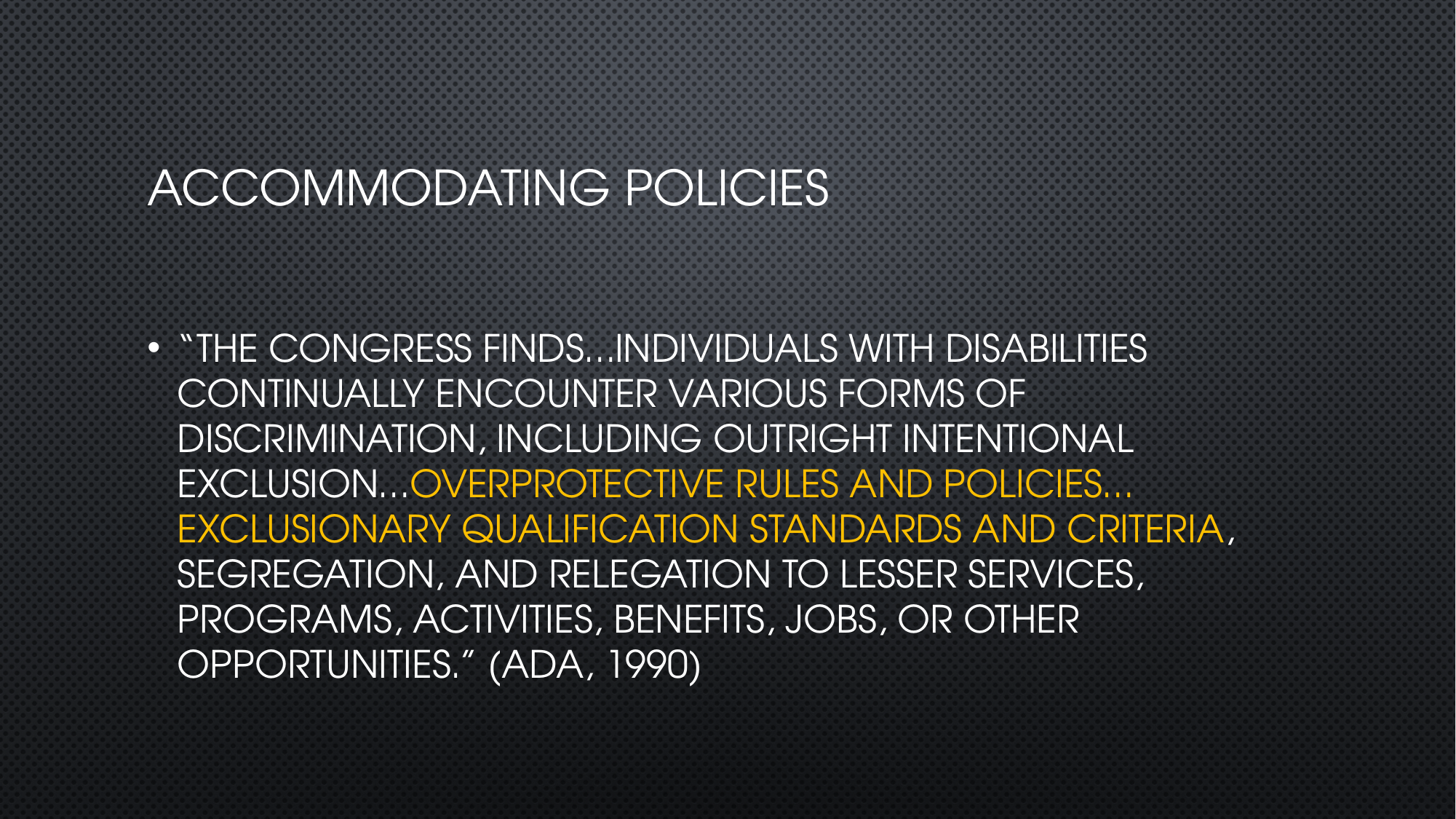

# Accommodating Policies
“The Congress finds…individuals with disabilities continually encounter various forms of discrimination, including outright intentional exclusion…overprotective rules and policies…exclusionary qualification standards and criteria, segregation, and relegation to lesser services, programs, activities, benefits, jobs, or other opportunities.” (ADA, 1990)